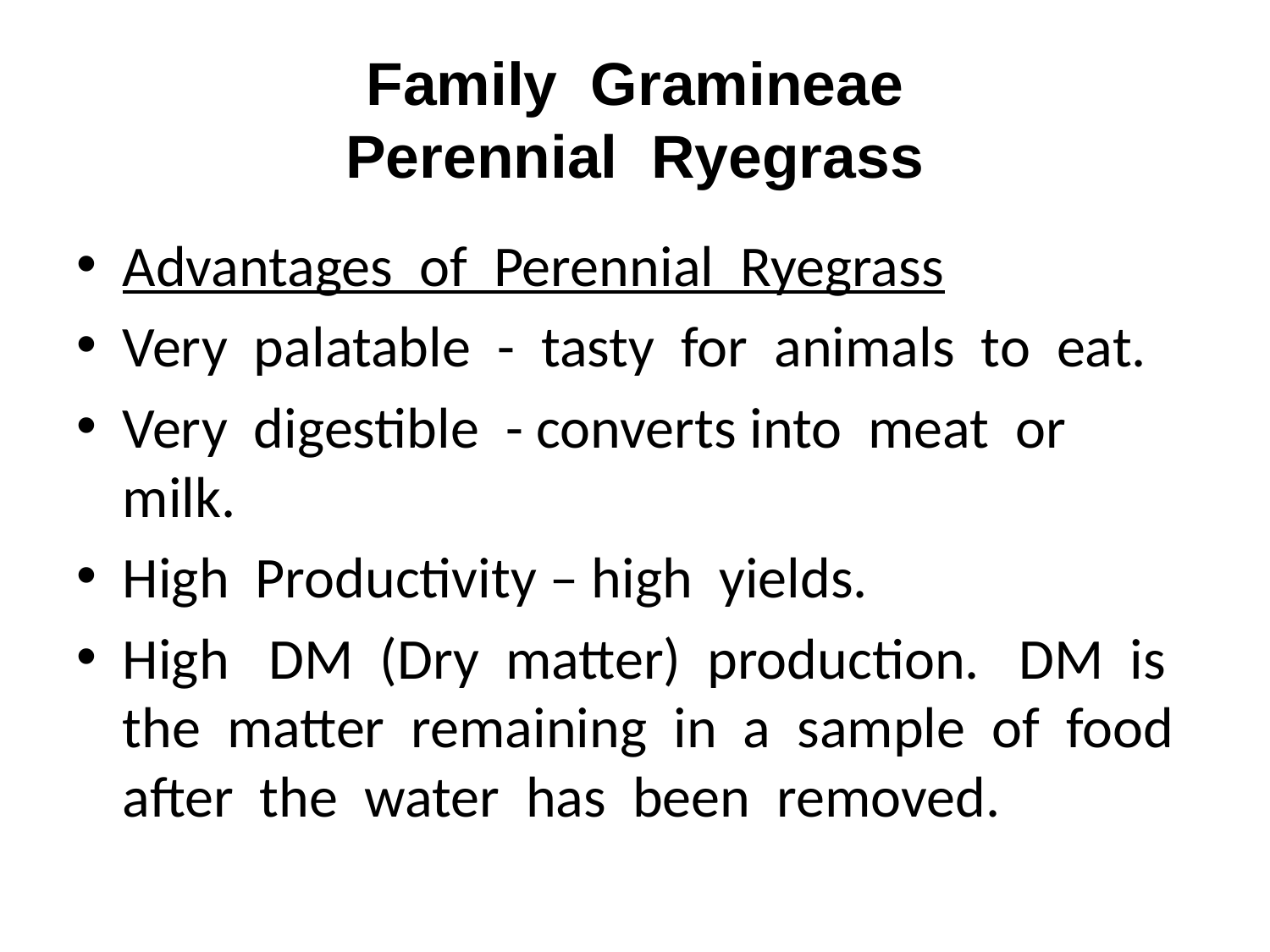

# Family  Gramineae Perennial  Ryegrass
Advantages  of  Perennial  Ryegrass
Very  palatable  -  tasty  for  animals  to  eat.
Very  digestible  - converts into  meat  or   milk.
High  Productivity – high  yields.
High   DM  (Dry  matter)  production.   DM  is  the  matter  remaining  in  a  sample  of  food  after  the  water  has  been  removed.